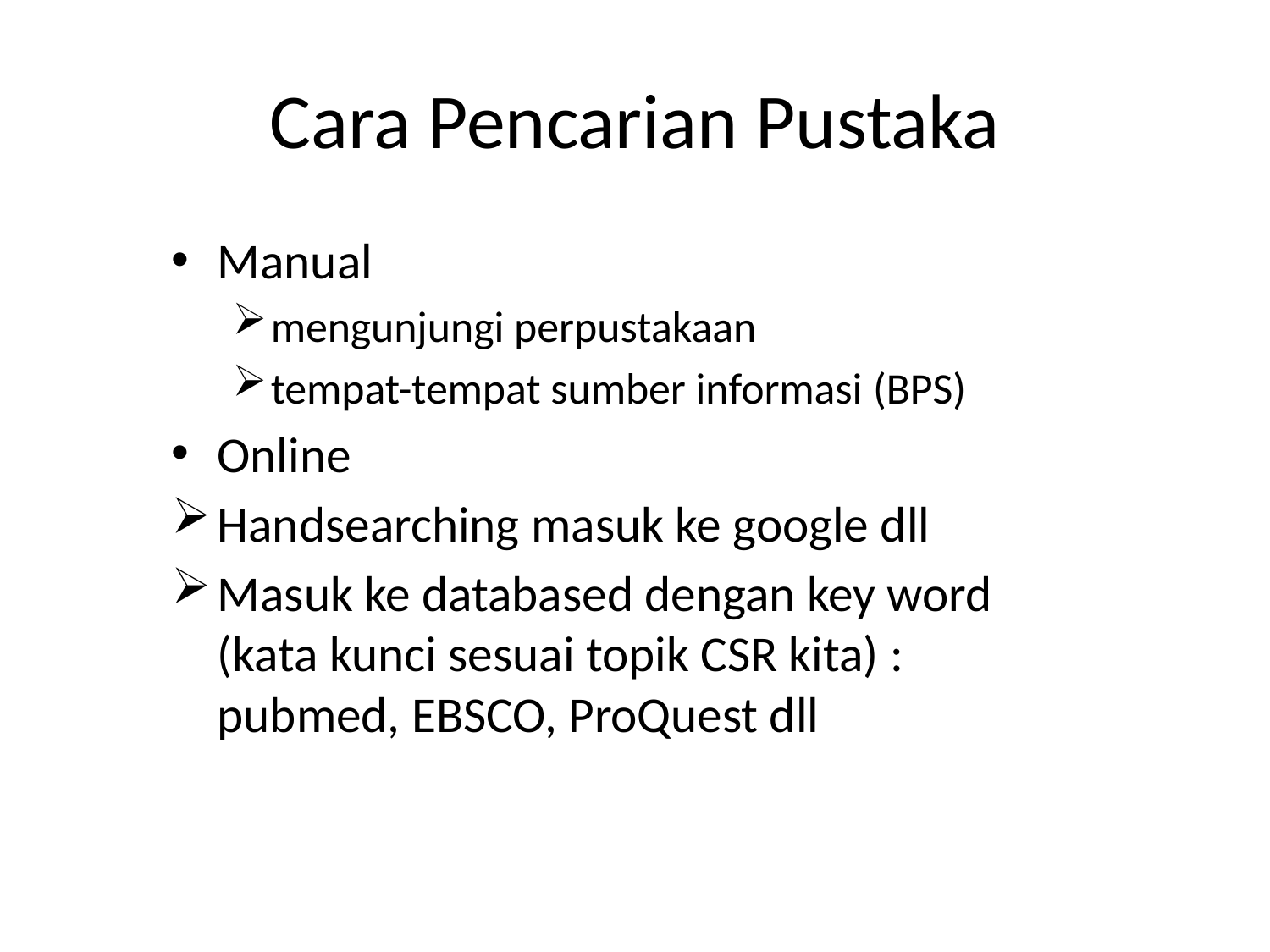

# Cara Pencarian Pustaka
Manual
mengunjungi perpustakaan
tempat-tempat sumber informasi (BPS)
Online
Handsearching masuk ke google dll
Masuk ke databased dengan key word (kata kunci sesuai topik CSR kita) : pubmed, EBSCO, ProQuest dll